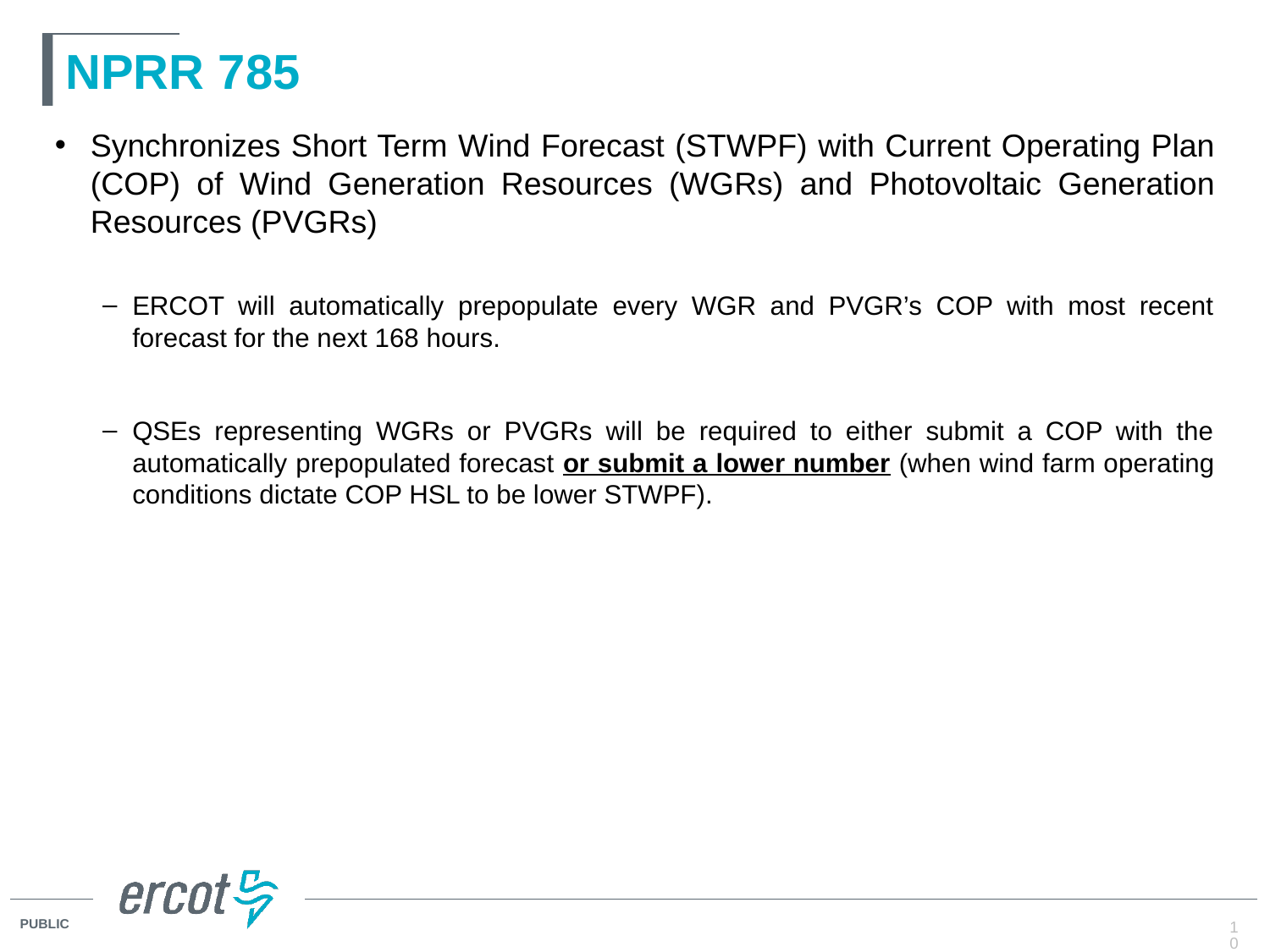

# NPRR 785
Synchronizes Short Term Wind Forecast (STWPF) with Current Operating Plan (COP) of Wind Generation Resources (WGRs) and Photovoltaic Generation Resources (PVGRs)

ERCOT will automatically prepopulate every WGR and PVGR’s COP with most recent forecast for the next 168 hours.

QSEs representing WGRs or PVGRs will be required to either submit a COP with the automatically prepopulated forecast or submit a lower number (when wind farm operating conditions dictate COP HSL to be lower STWPF).